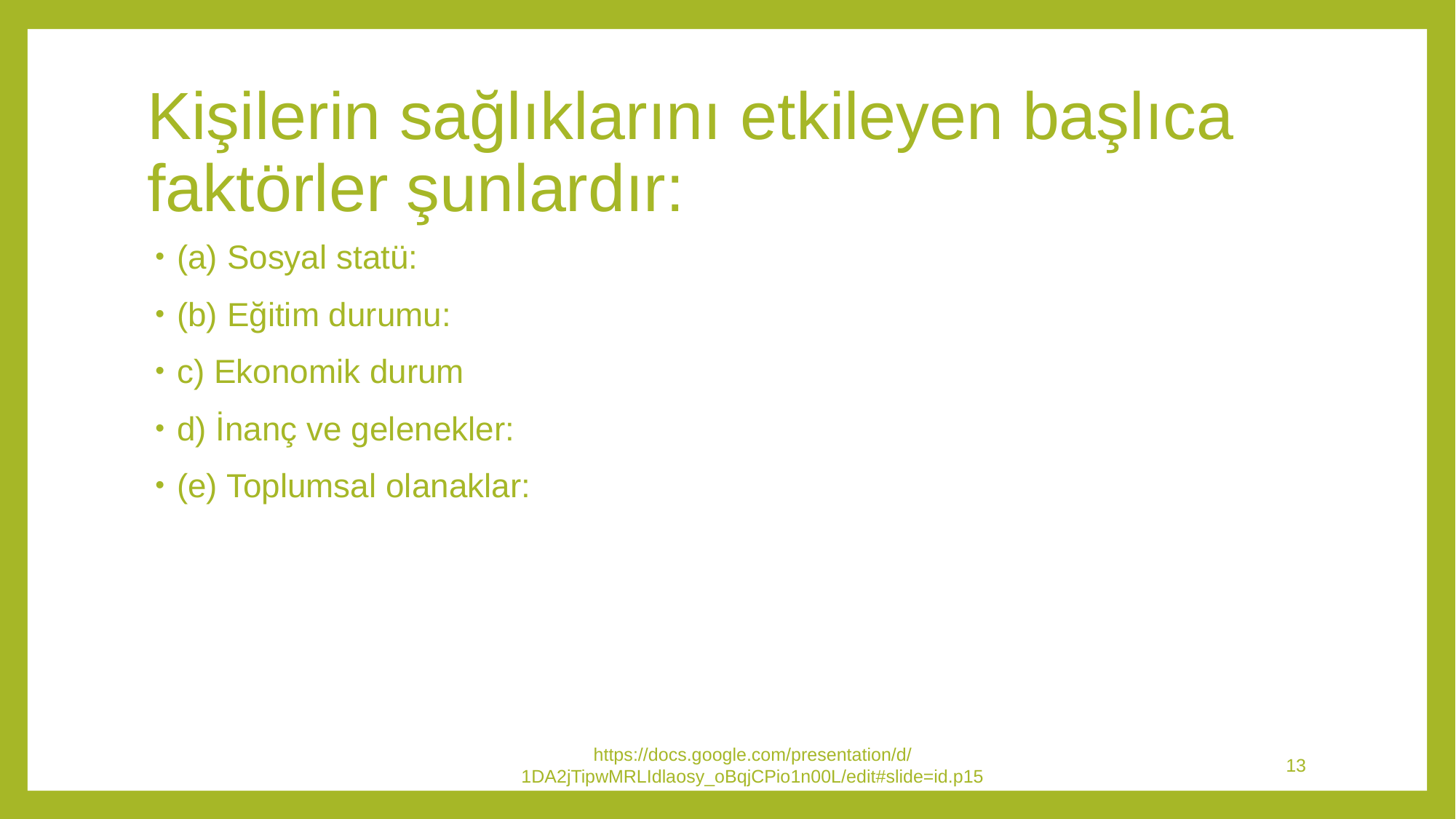

# Kişilerin sağlıklarını etkileyen başlıca faktörler şunlardır:
(a) Sosyal statü:
(b) Eğitim durumu:
c) Ekonomik durum
d) İnanç ve gelenekler:
(e) Toplumsal olanaklar:
https://docs.google.com/presentation/d/1DA2jTipwMRLIdlaosy_oBqjCPio1n00L/edit#slide=id.p15
13